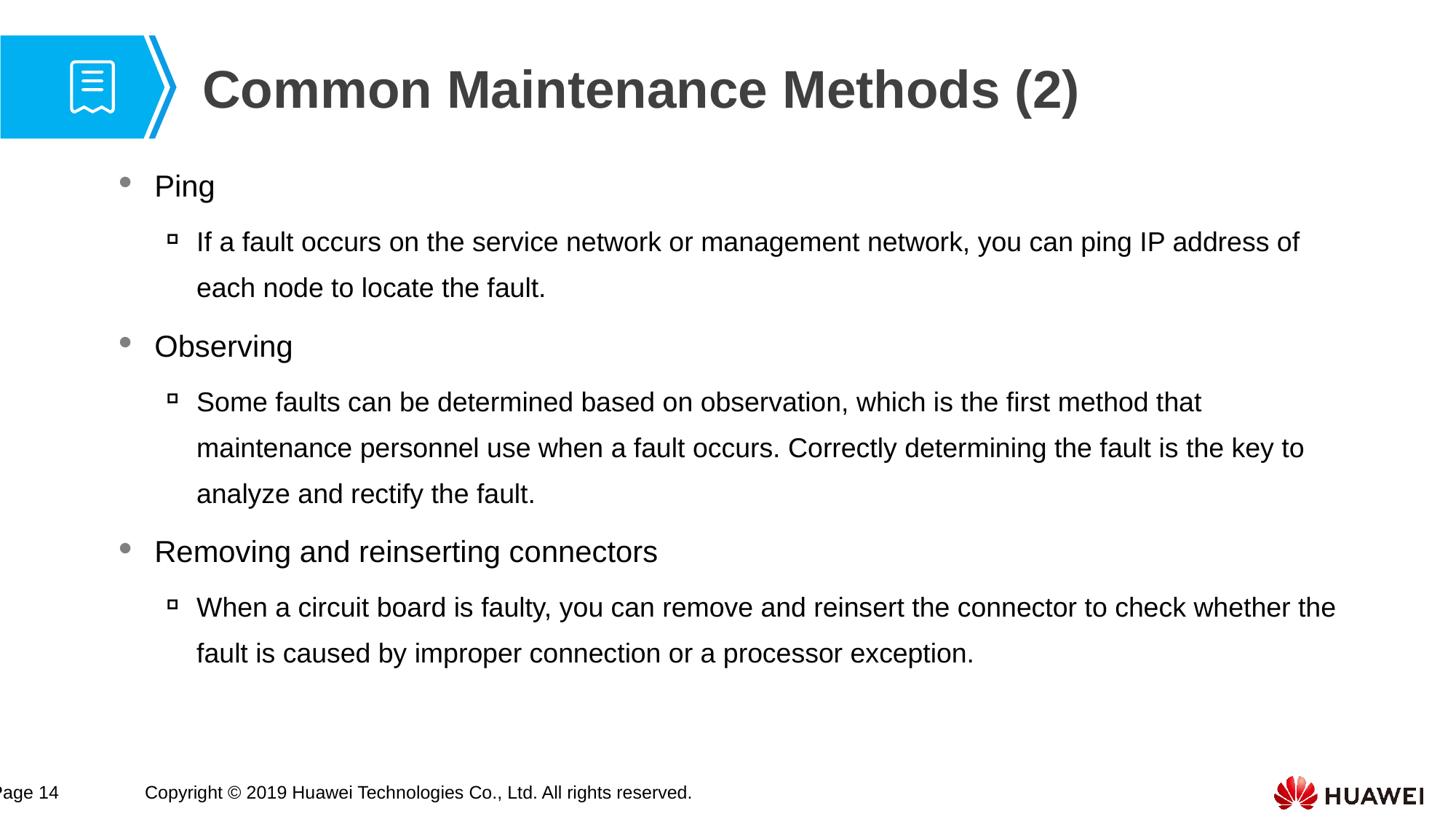

Common Maintenance Methods (2)
Ping
If a fault occurs on the service network or management network, you can ping IP address of each node to locate the fault.
Observing
Some faults can be determined based on observation, which is the first method that maintenance personnel use when a fault occurs. Correctly determining the fault is the key to analyze and rectify the fault.
Removing and reinserting connectors
When a circuit board is faulty, you can remove and reinsert the connector to check whether the fault is caused by improper connection or a processor exception.